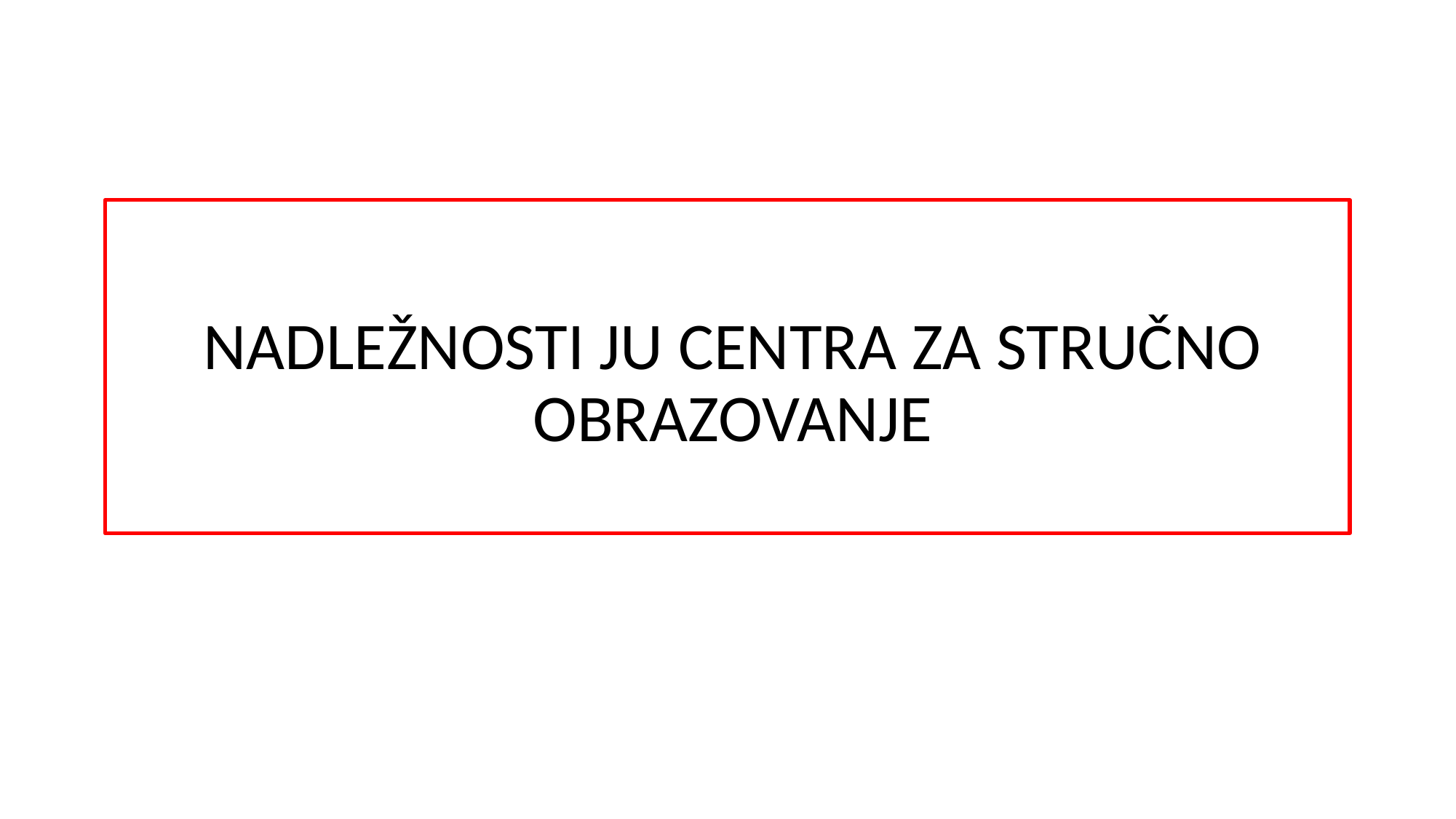

# NADLEŽNOSTI JU CENTRA ZA STRUČNO OBRAZOVANJE